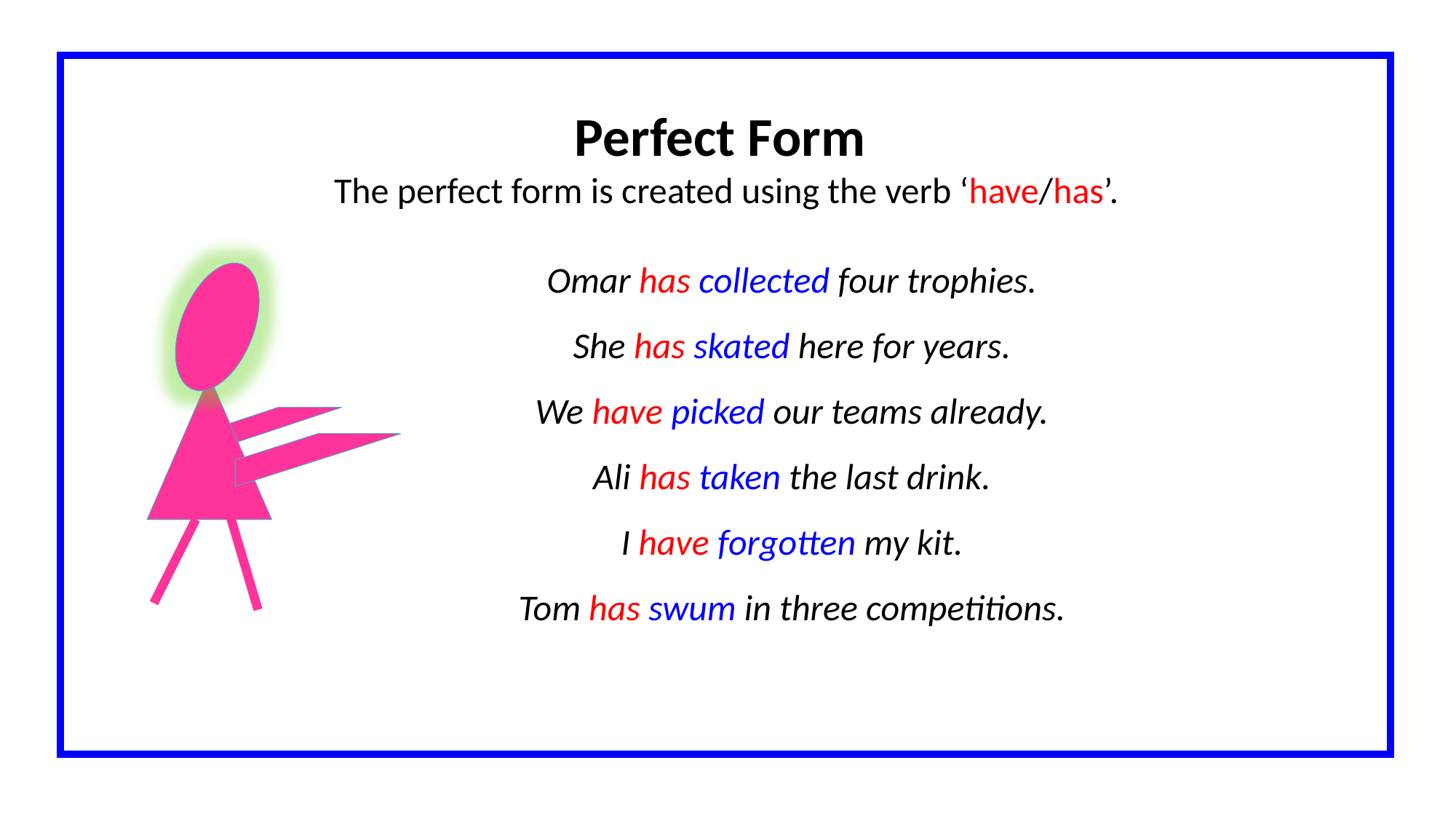

Perfect Form
The perfect form is created using the verb ‘have/has’.
Omar has collected four trophies.
She has skated here for years.
We have picked our teams already.
Ali has taken the last drink.
I have forgotten my kit.
Tom has swum in three competitions.